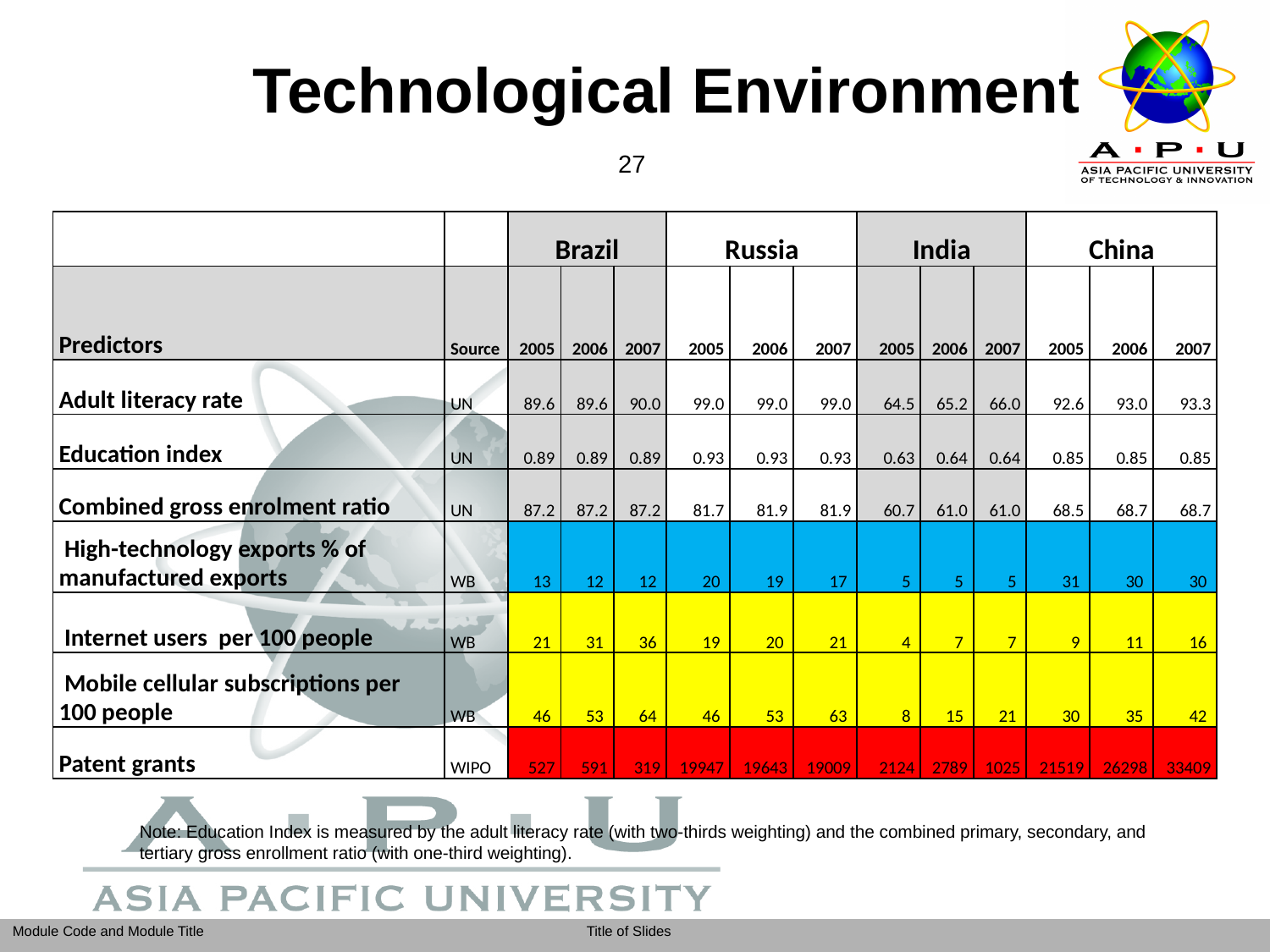

# Technological Environment
27
|  |  | Brazil |  |  | Russia |  |  | India |  |  | China |  |  |
| --- | --- | --- | --- | --- | --- | --- | --- | --- | --- | --- | --- | --- | --- |
| Predictors | Source | 2005 | 2006 | 2007 | 2005 | 2006 | 2007 | 2005 | 2006 | 2007 | 2005 | 2006 | 2007 |
| Adult literacy rate | UN | 89.6 | 89.6 | 90.0 | 99.0 | 99.0 | 99.0 | 64.5 | 65.2 | 66.0 | 92.6 | 93.0 | 93.3 |
| Education index | UN | 0.89 | 0.89 | 0.89 | 0.93 | 0.93 | 0.93 | 0.63 | 0.64 | 0.64 | 0.85 | 0.85 | 0.85 |
| Combined gross enrolment ratio | UN | 87.2 | 87.2 | 87.2 | 81.7 | 81.9 | 81.9 | 60.7 | 61.0 | 61.0 | 68.5 | 68.7 | 68.7 |
| High-technology exports % of manufactured exports | WB | 13 | 12 | 12 | 20 | 19 | 17 | 5 | 5 | 5 | 31 | 30 | 30 |
| Internet users per 100 people | WB | 21 | 31 | 36 | 19 | 20 | 21 | 4 | 7 | 7 | 9 | 11 | 16 |
| Mobile cellular subscriptions per 100 people | WB | 46 | 53 | 64 | 46 | 53 | 63 | 8 | 15 | 21 | 30 | 35 | 42 |
| Patent grants | WIPO | 527 | 591 | 319 | 19947 | 19643 | 19009 | 2124 | 2789 | 1025 | 21519 | 26298 | 33409 |
Note: Education Index is measured by the adult literacy rate (with two-thirds weighting) and the combined primary, secondary, and tertiary gross enrollment ratio (with one-third weighting).